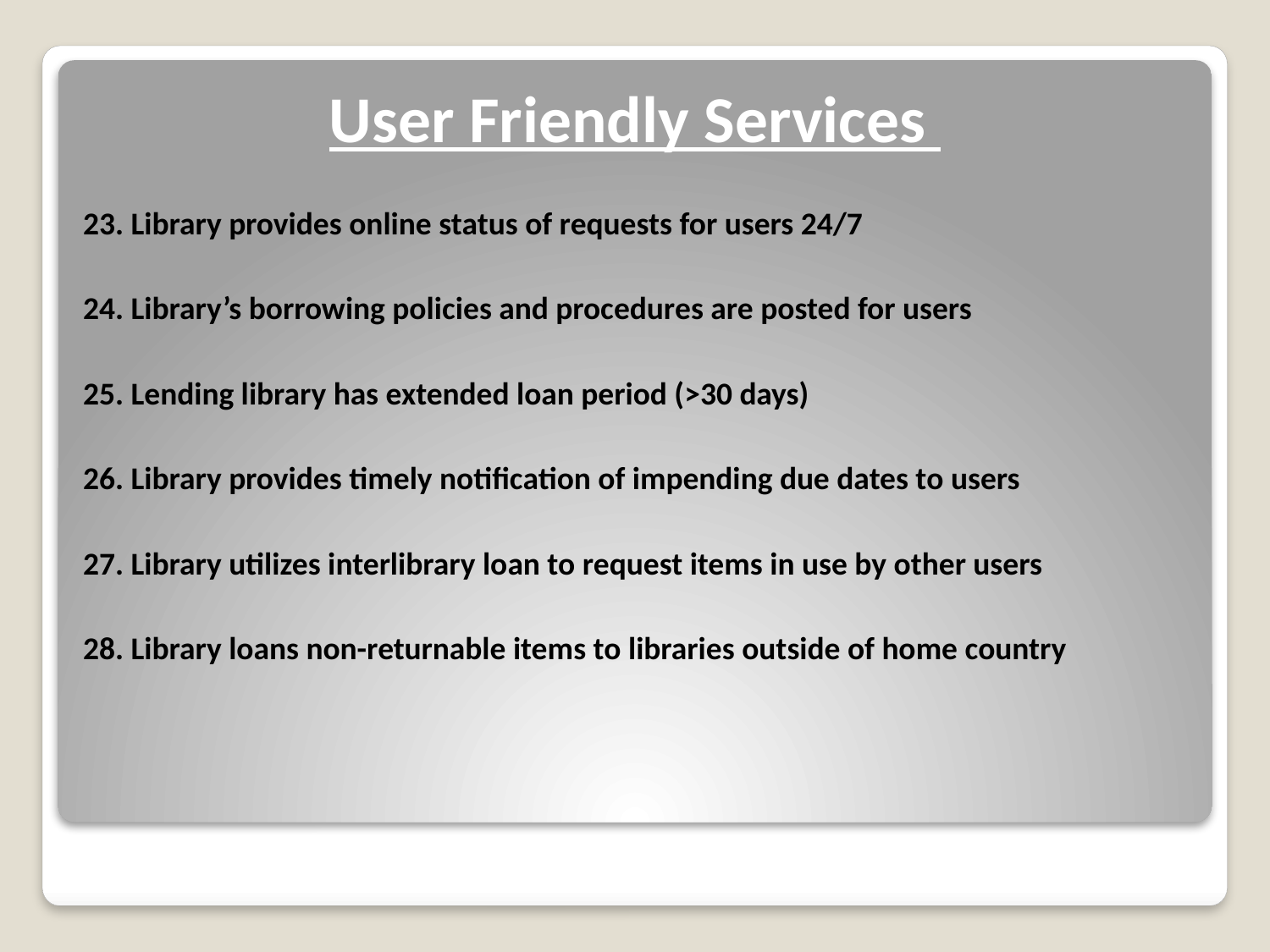

# User Friendly Services
23. Library provides online status of requests for users 24/7

24. Library’s borrowing policies and procedures are posted for users

25. Lending library has extended loan period (>30 days)

26. Library provides timely notification of impending due dates to users

27. Library utilizes interlibrary loan to request items in use by other users

28. Library loans non-returnable items to libraries outside of home country